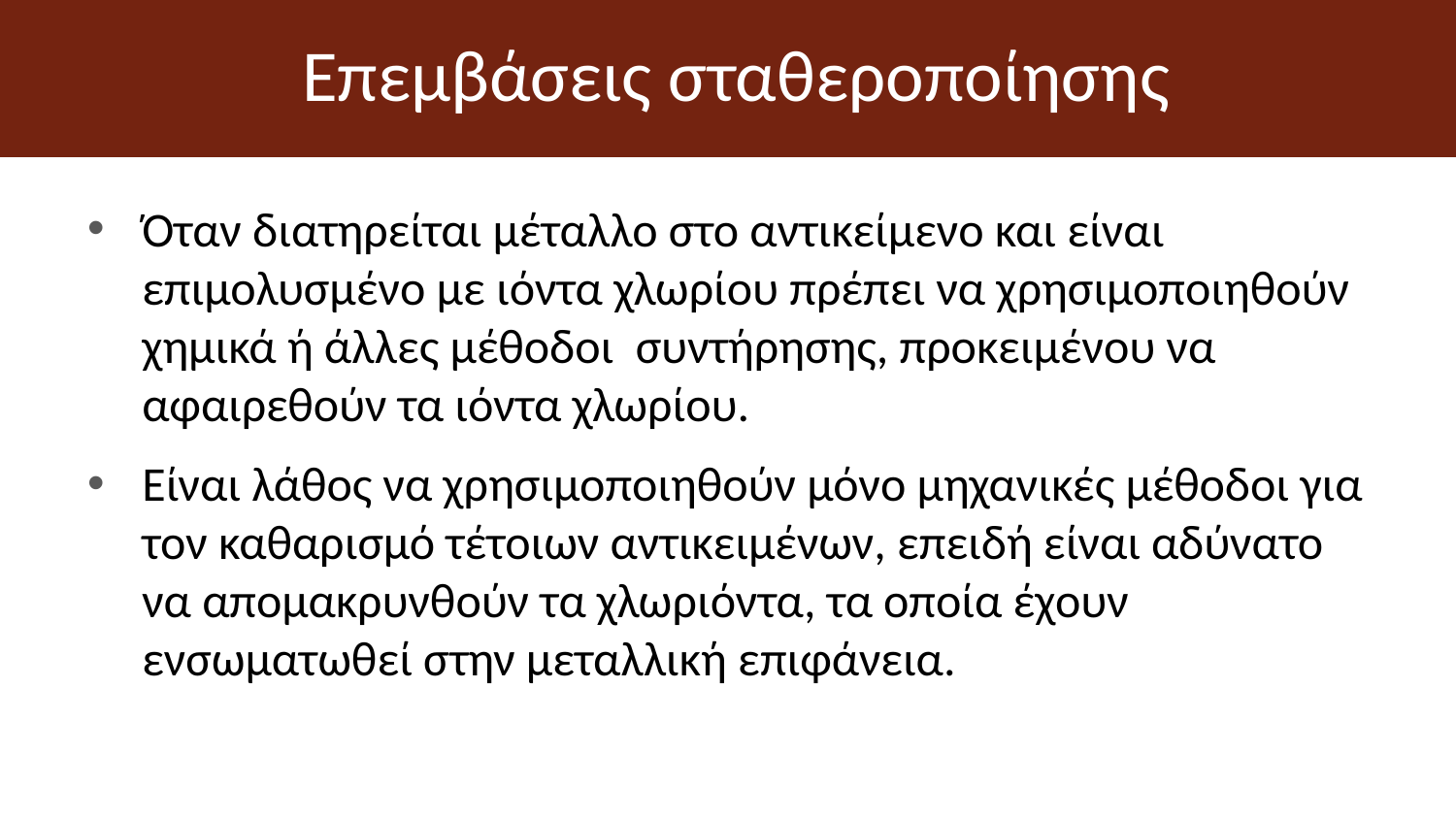

# Επεμβάσεις σταθεροποίησης
Όταν διατηρείται μέταλλο στο αντικείμενο και είναι επιμολυσμένο με ιόντα χλωρίου πρέπει να χρησιμοποιηθούν χημικά ή άλλες μέθοδοι  συντήρησης, προκειμένου να αφαιρεθούν τα ιόντα χλωρίου.
Είναι λάθος να χρησιμοποιηθούν μόνο μηχανικές μέθοδοι για τον καθαρισμό τέτοιων αντικειμένων, επειδή είναι αδύνατο να απομακρυνθούν τα χλωριόντα, τα οποία έχουν ενσωματωθεί στην μεταλλική επιφάνεια.